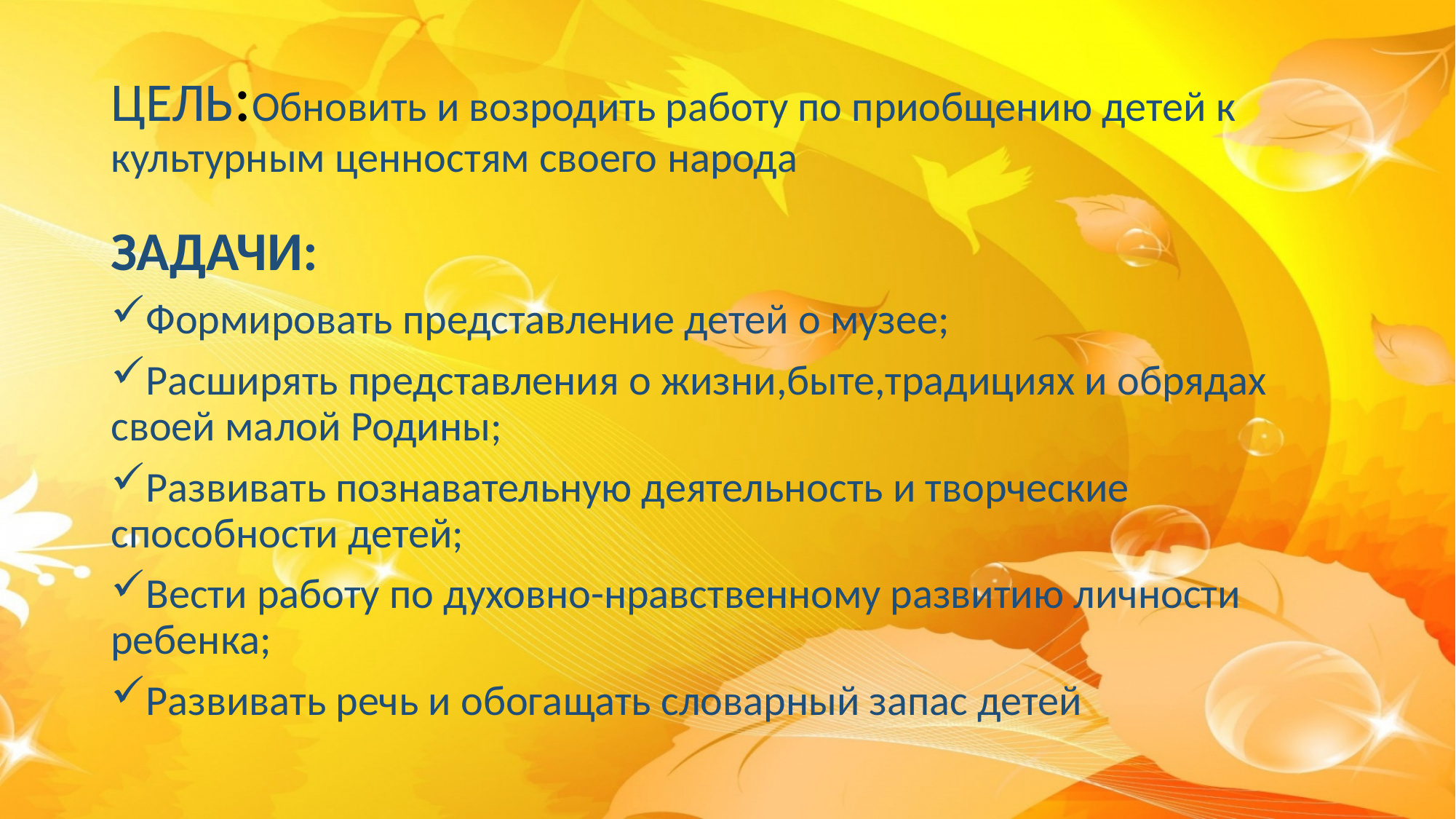

# ЦЕЛЬ:Обновить и возродить работу по приобщению детей к культурным ценностям своего народа
ЗАДАЧИ:
Формировать представление детей о музее;
Расширять представления о жизни,быте,традициях и обрядах своей малой Родины;
Развивать познавательную деятельность и творческие способности детей;
Вести работу по духовно-нравственному развитию личности ребенка;
Развивать речь и обогащать словарный запас детей